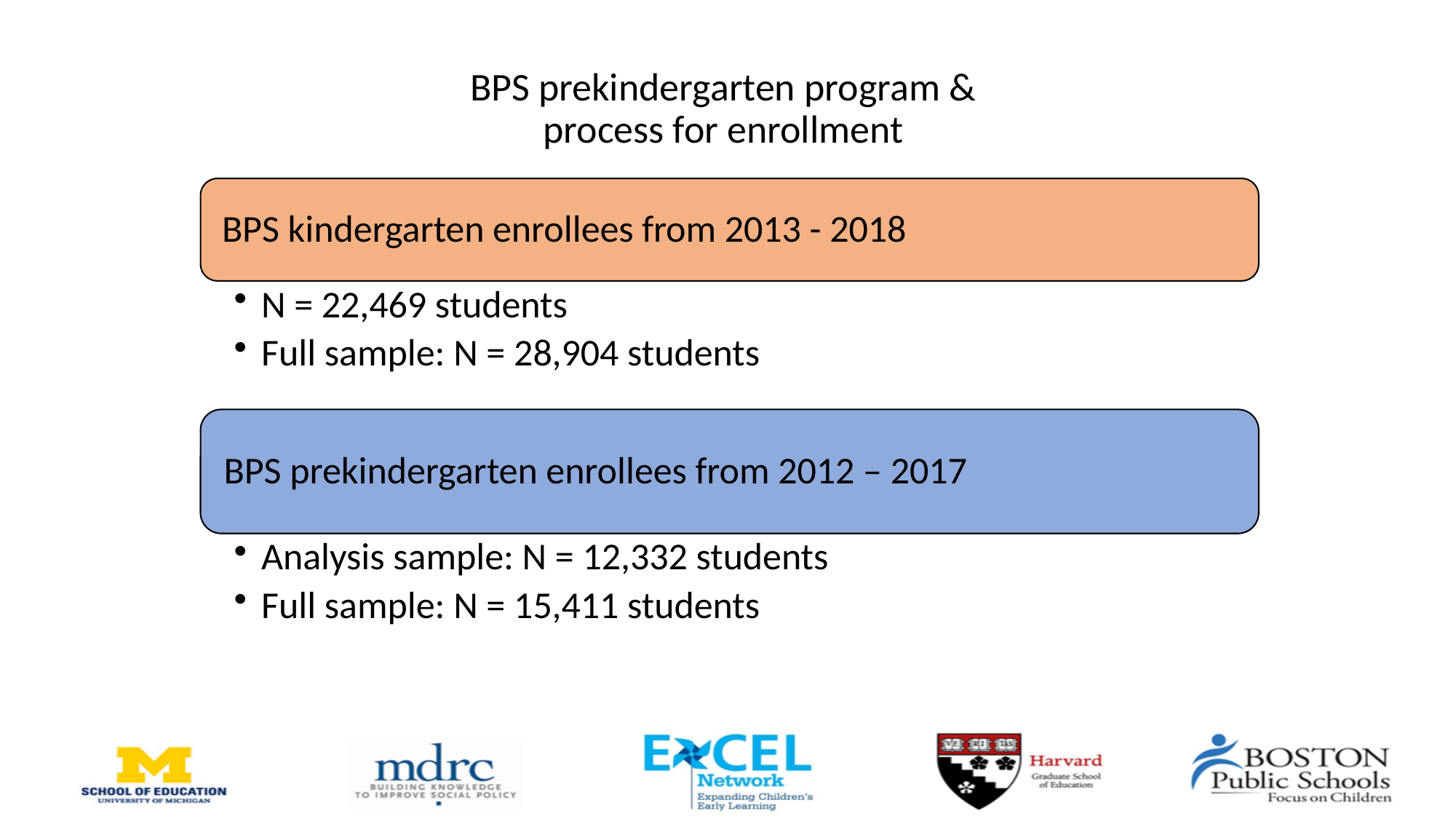

# BPS prekindergarten program & process for enrollment
BPS kindergarten enrollees from 2013 - 2018
N = 22,469 students
Full sample: N = 28,904 students
BPS prekindergarten enrollees from 2012 – 2017
Analysis sample: N = 12,332 students
Full sample: N = 15,411 students